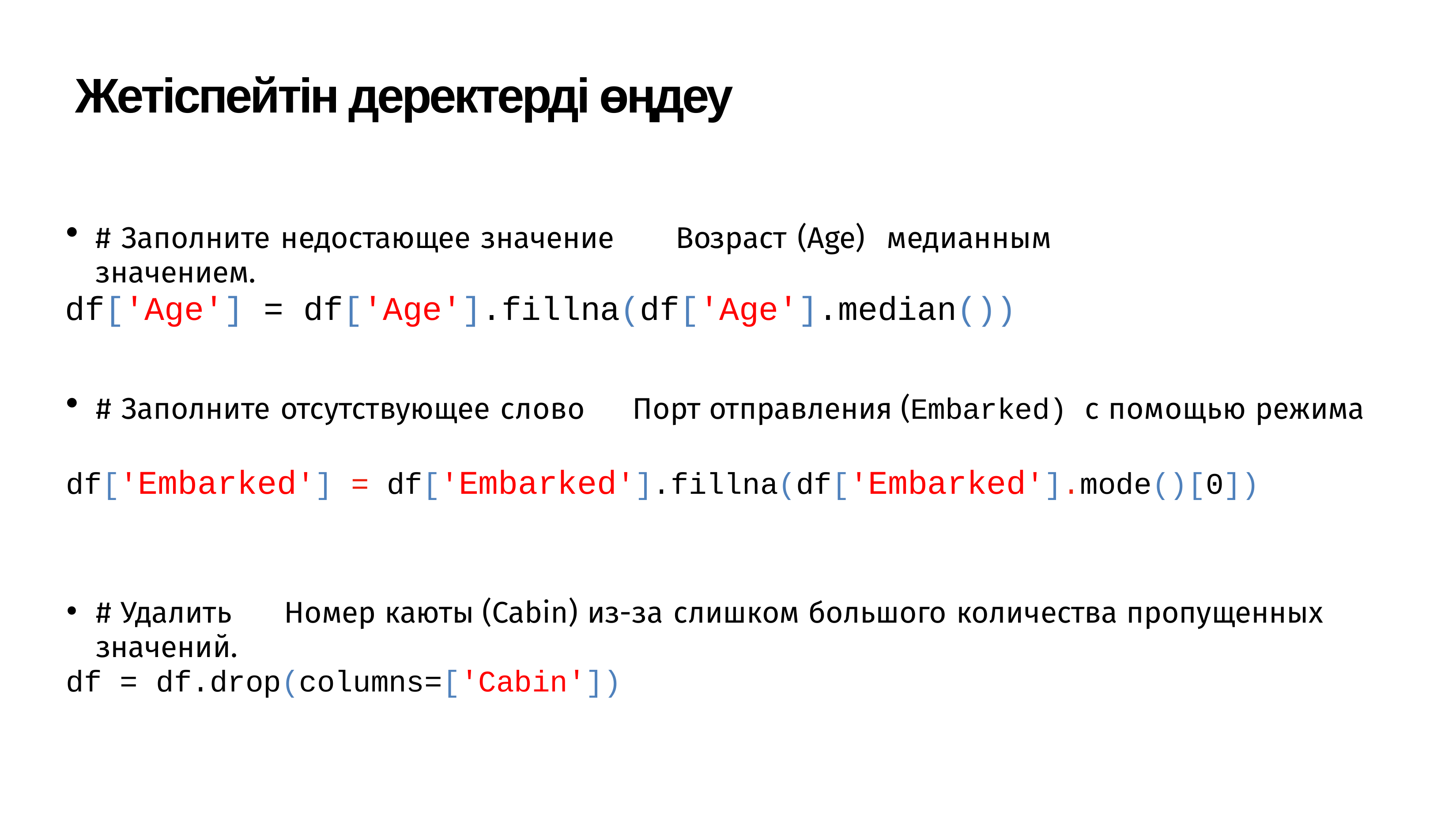

# Жетіспейтін деректерді өңдеу
# Заполните недостающее значение	Возраст (Age)	медианным значением.
df['Age'] = df['Age'].fillna(df['Age'].median())
# Заполните отсутствующее слово	Порт отправления (Embarked) с помощью режима

df['Embarked'] = df['Embarked'].fillna(df['Embarked'].mode()[0])

# Удалить	Номер каюты (Cabin) из-за слишком большого количества пропущенных значений.
df = df.drop(columns=['Cabin'])